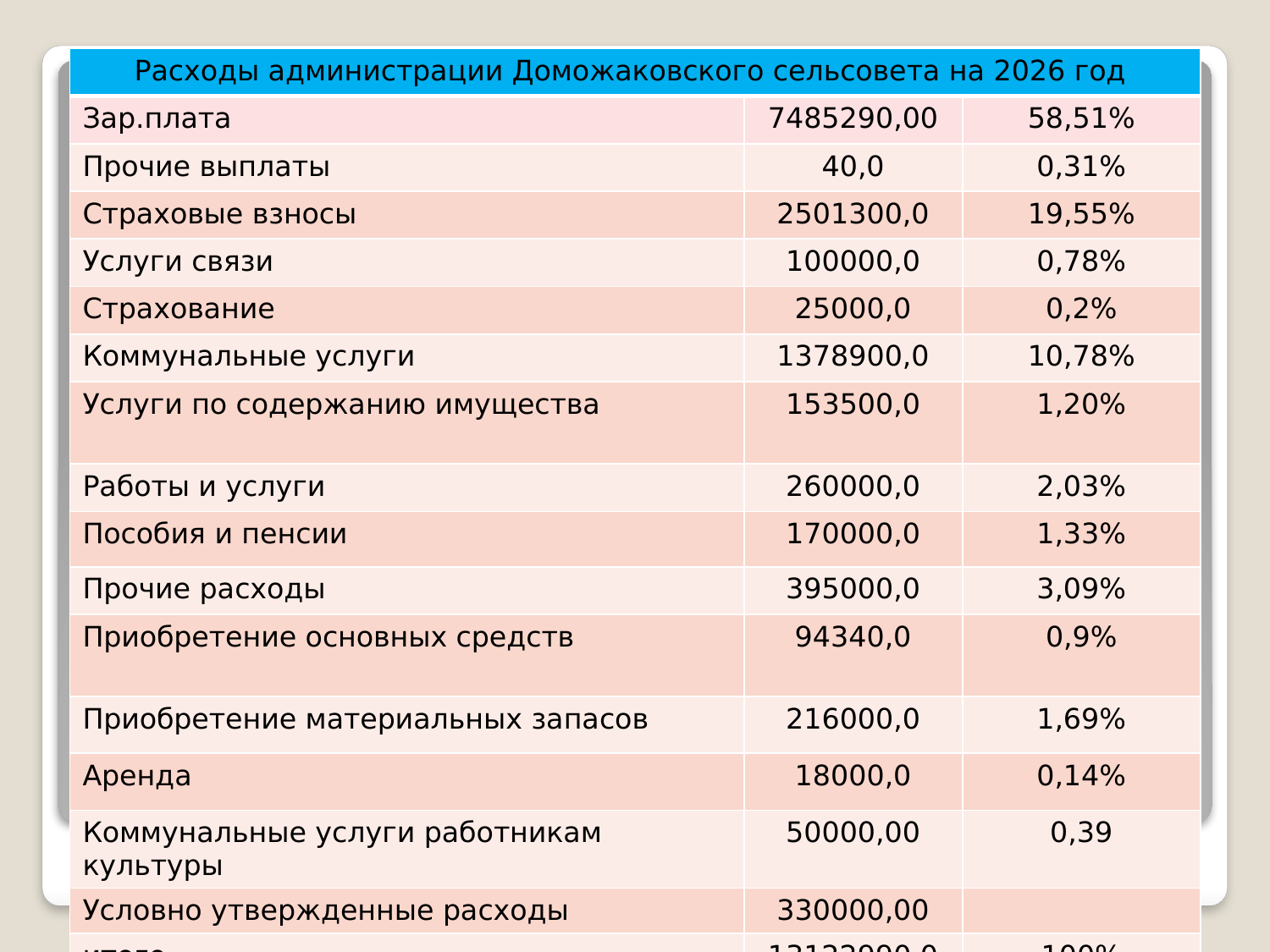

| Расходы администрации Доможаковского сельсовета на 2026 год |  |  |
| --- | --- | --- |
| Зар.плата | 7485290,00 | 58,51% |
| Прочие выплаты | 40,0 | 0,31% |
| Страховые взносы | 2501300,0 | 19,55% |
| Услуги связи | 100000,0 | 0,78% |
| Страхование | 25000,0 | 0,2% |
| Коммунальные услуги | 1378900,0 | 10,78% |
| Услуги по содержанию имущества | 153500,0 | 1,20% |
| Работы и услуги | 260000,0 | 2,03% |
| Пособия и пенсии | 170000,0 | 1,33% |
| Прочие расходы | 395000,0 | 3,09% |
| Приобретение основных средств | 94340,0 | 0,9% |
| Приобретение материальных запасов | 216000,0 | 1,69% |
| Аренда | 18000,0 | 0,14% |
| Коммунальные услуги работникам культуры | 50000,00 | 0,39 |
| Условно утвержденные расходы | 330000,00 |  |
| итого | 13122990,0 | 100% |
#